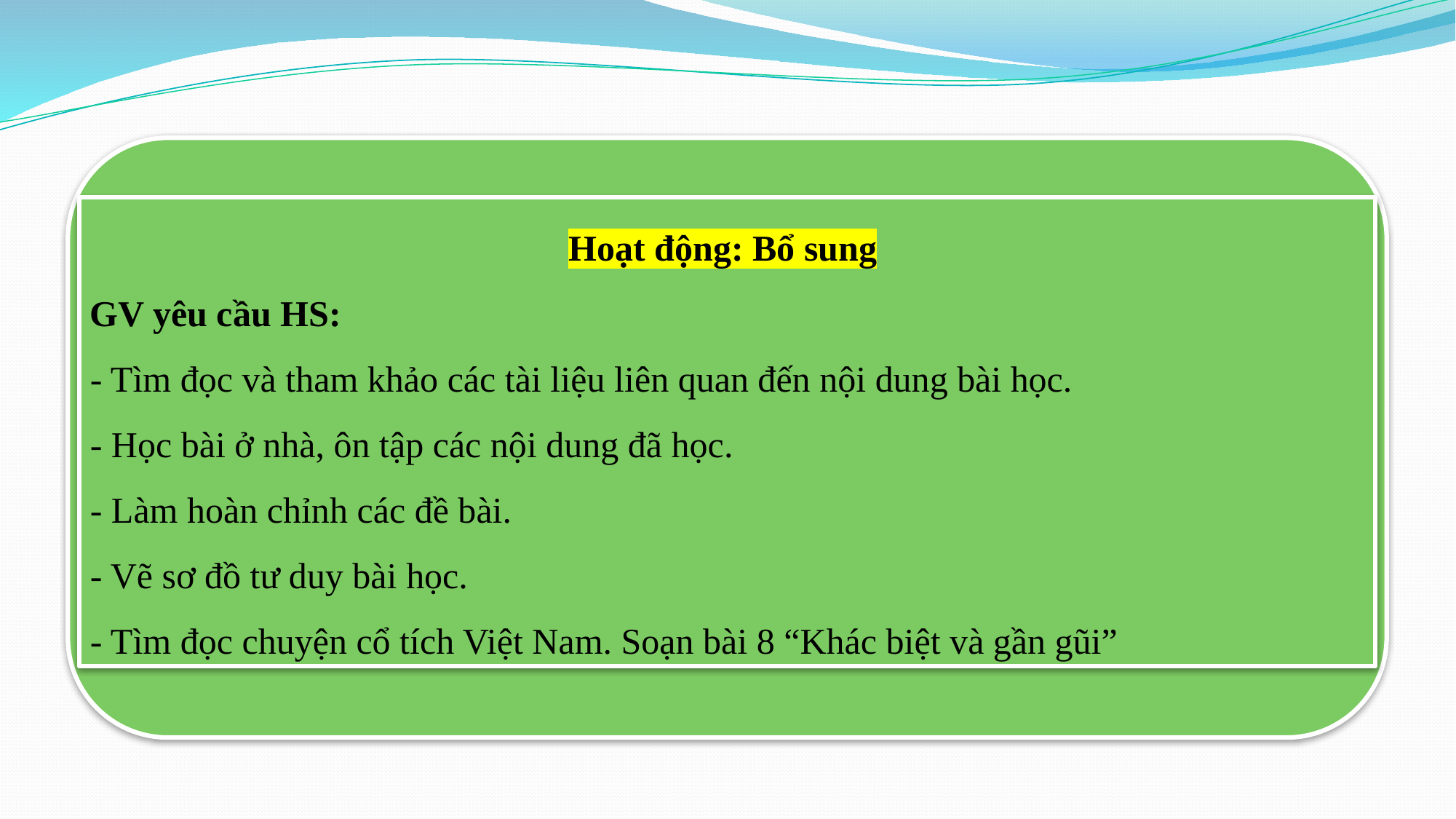

Hoạt động: Bổ sung
GV yêu cầu HS:
- Tìm đọc và tham khảo các tài liệu liên quan đến nội dung bài học.
- Học bài ở nhà, ôn tập các nội dung đã học.
- Làm hoàn chỉnh các đề bài.
- Vẽ sơ đồ tư duy bài học.
- Tìm đọc chuyện cổ tích Việt Nam. Soạn bài 8 “Khác biệt và gần gũi”